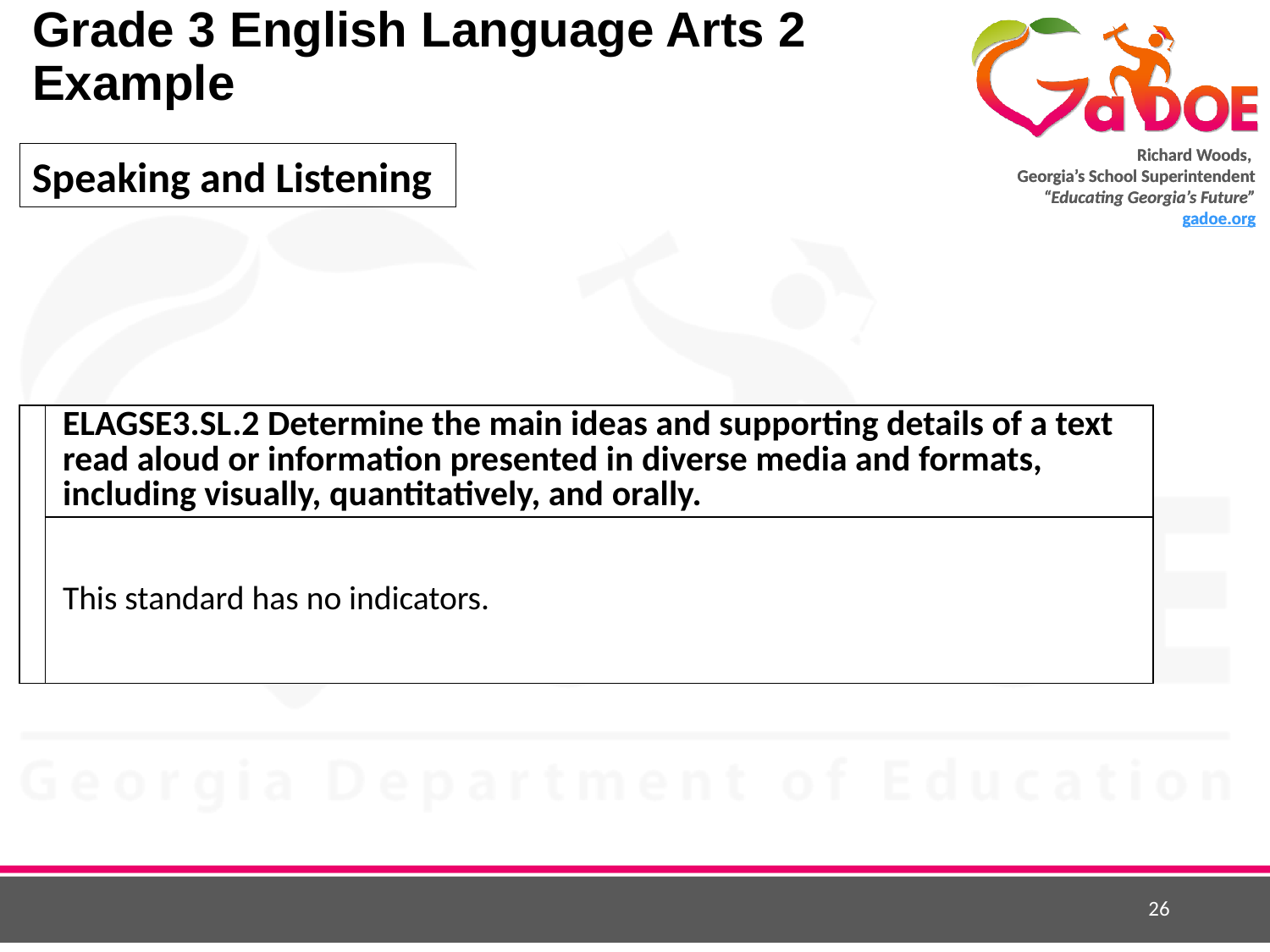

# Grade 3 English Language Arts 2 Example
Speaking and Listening
|  | ELAGSE3.SL.2 Determine the main ideas and supporting details of a text read aloud or information presented in diverse media and formats, including visually, quantitatively, and orally. |
| --- | --- |
|  | This standard has no indicators. |
26